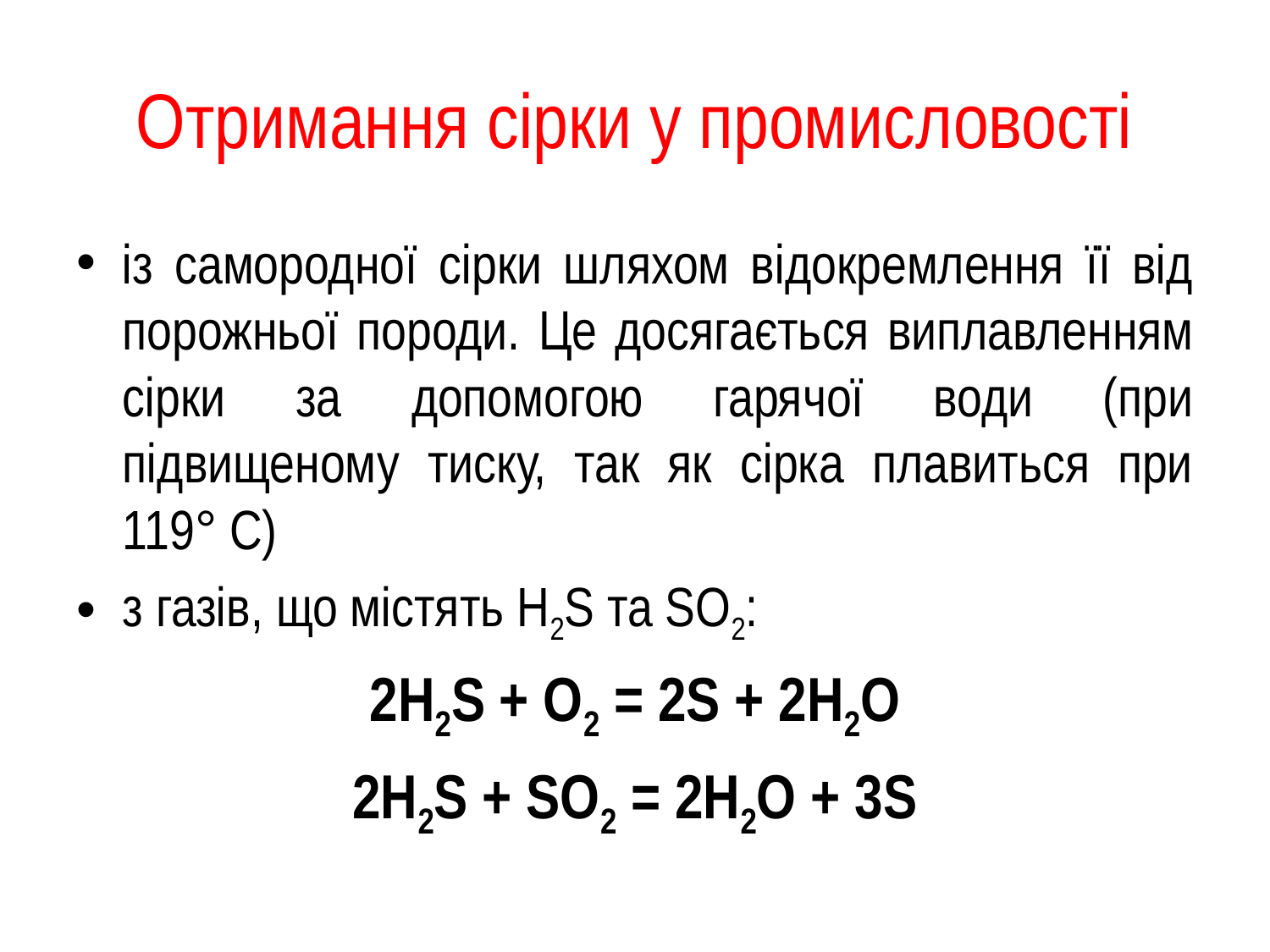

# Отримання сірки у промисловості
із самородної сірки шляхом відокремлення її від порожньої породи. Це досягається виплавленням сірки за допомогою гарячої води (при підвищеному тиску, так як сірка плавиться при 119° С)
з газів, що містять Н2S та SO2:
2H2S + O2 = 2S + 2H2O
2H2S + SO2 = 2H2O + 3S